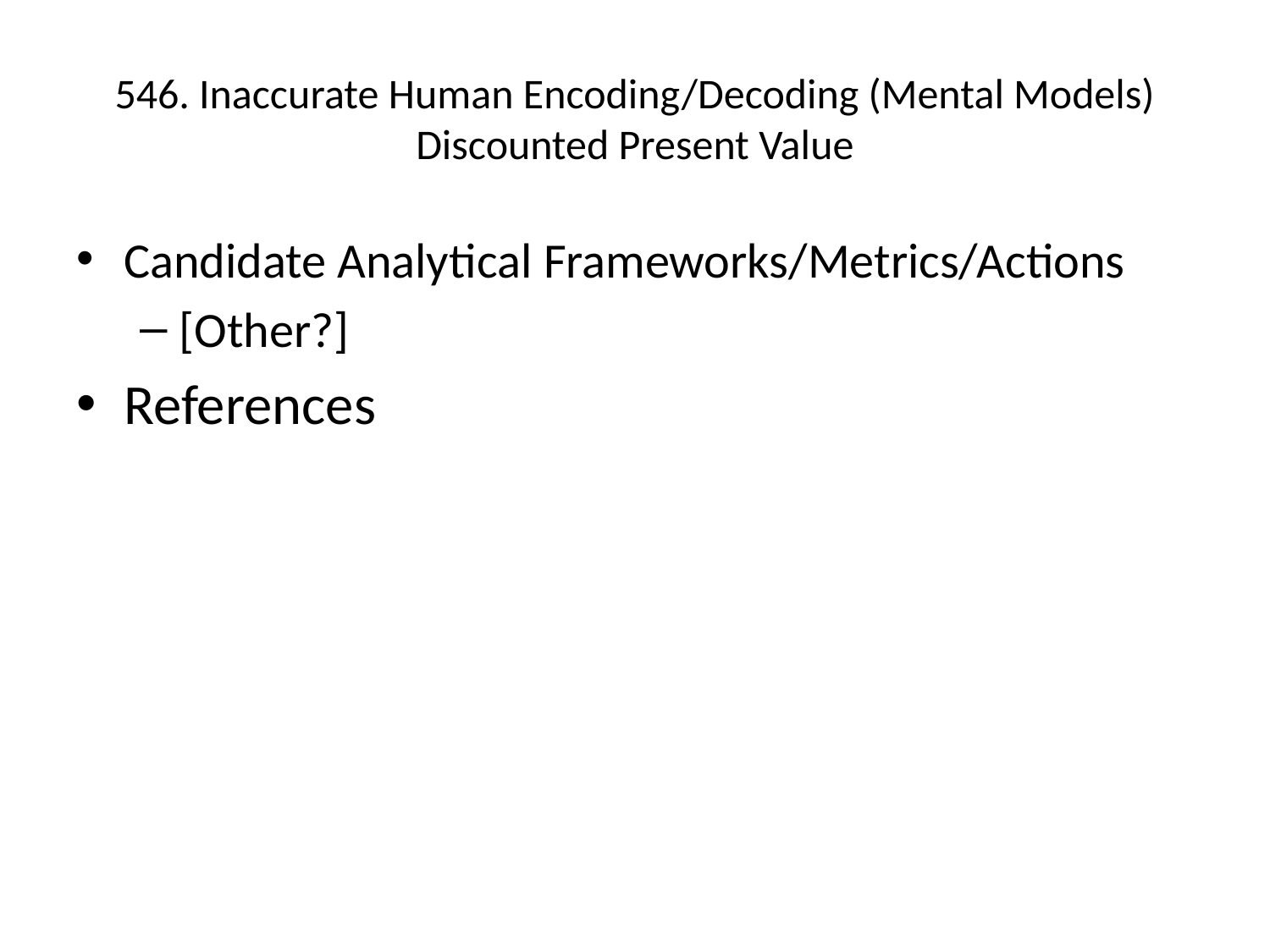

# 546. Inaccurate Human Encoding/Decoding (Mental Models) Discounted Present Value
Candidate Analytical Frameworks/Metrics/Actions
[Other?]
References